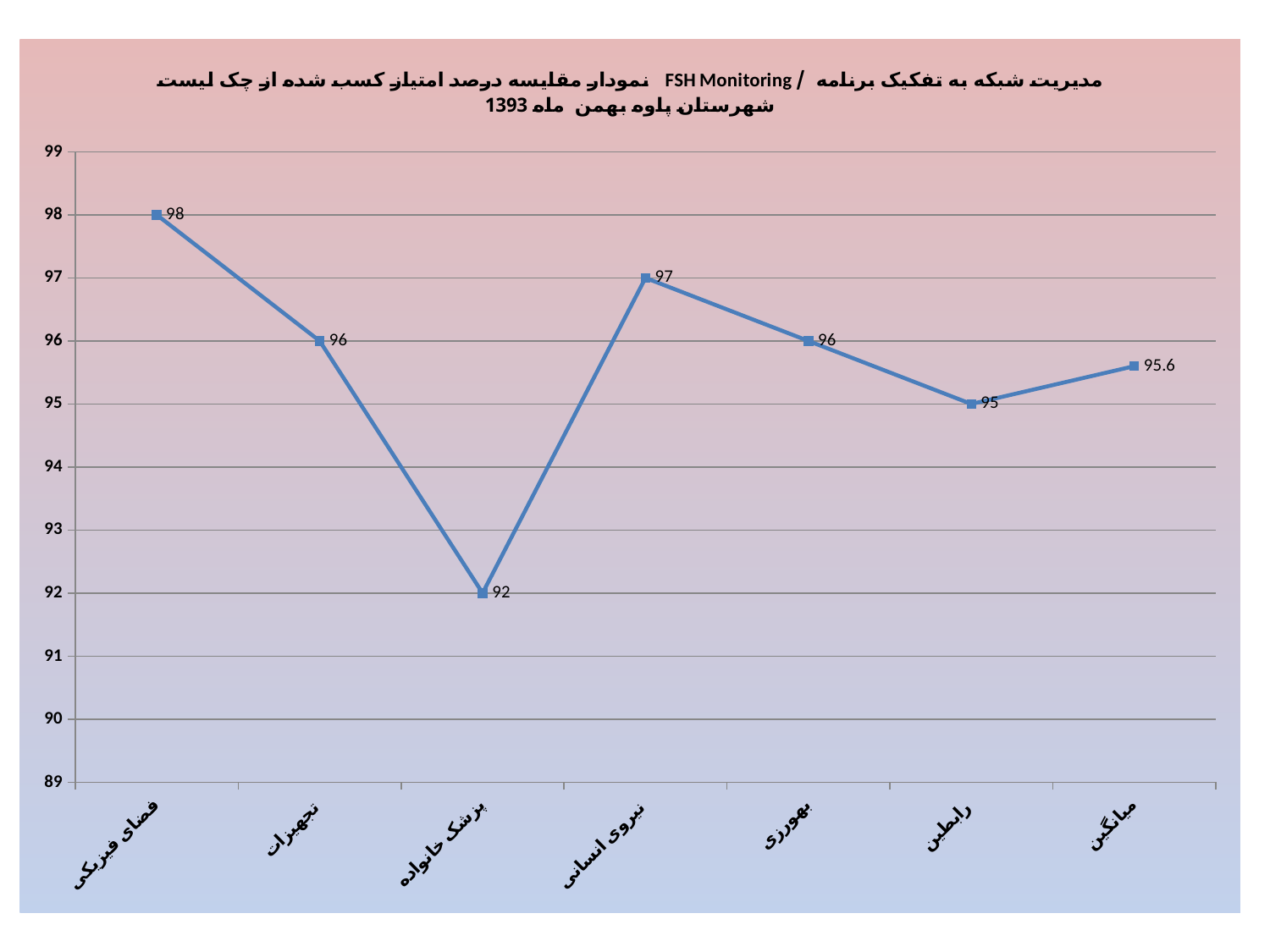

### Chart: نمودار مقایسه درصد امتیاز کسب شده از چک لیست   FSH Monitoring مدیریت شبکه به تفکیک برنامه  / شهرستان پاوه بهمن  ماه 1393

| Category | پاوه |
|---|---|
| فضای فیزیکی | 98.0 |
| تجهیزات  | 96.0 |
| پزشک خانواده | 92.0 |
| نیروی انسانی  | 97.0 |
| بهورزی | 96.0 |
| رابطین  | 95.0 |
| میانگین | 95.6 |